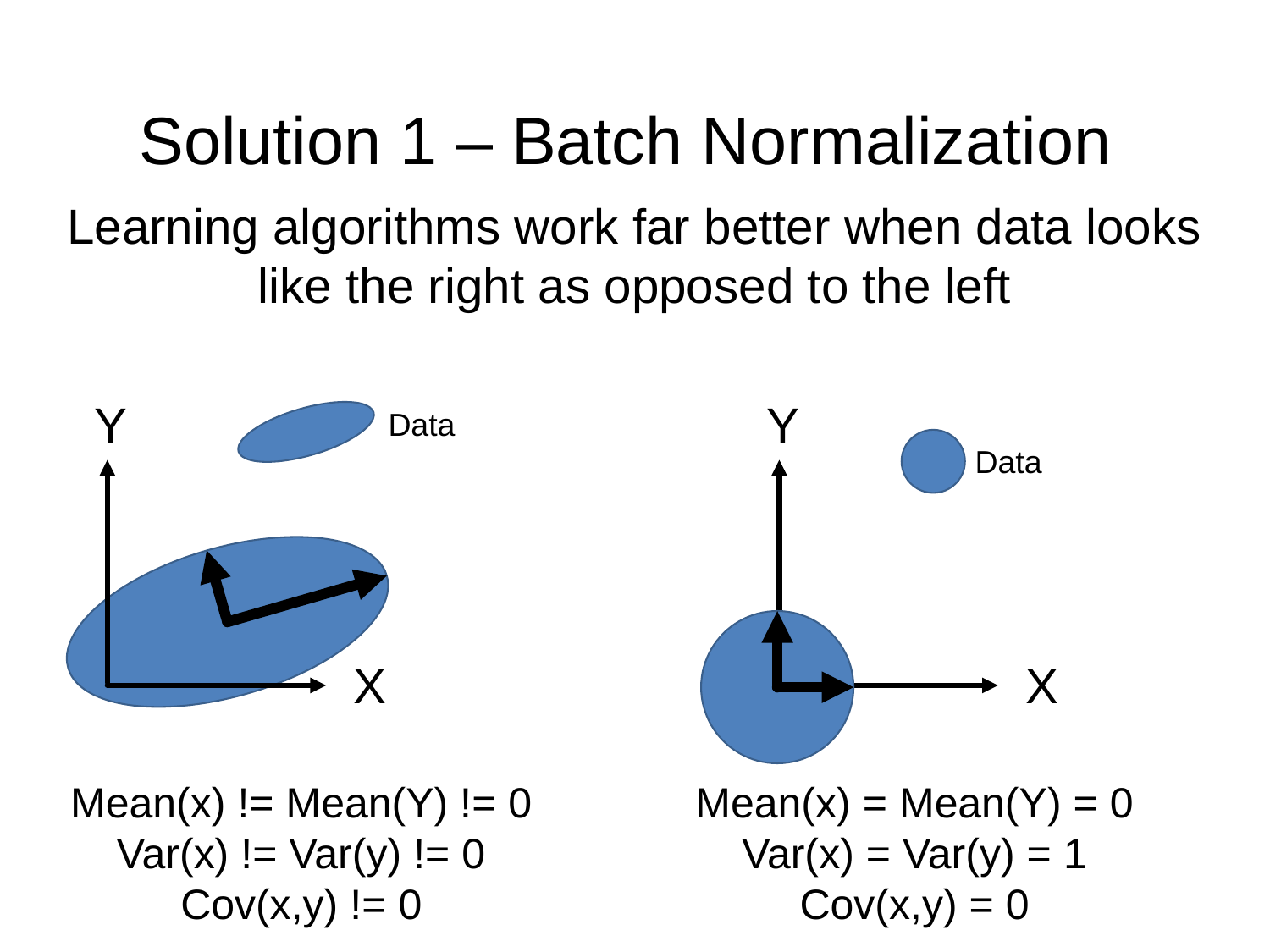

# Solution 1 – Batch Normalization
Learning algorithms work far better when data looks like the right as opposed to the left
Y

X
Data

Mean(x) != Mean(Y) != 0
Var(x) != Var(y) != 0
Cov(x,y) != 0
Y

Data

X
Mean(x) = Mean(Y) = 0
Var(x) = Var(y) = 1
Cov(x,y) = 0